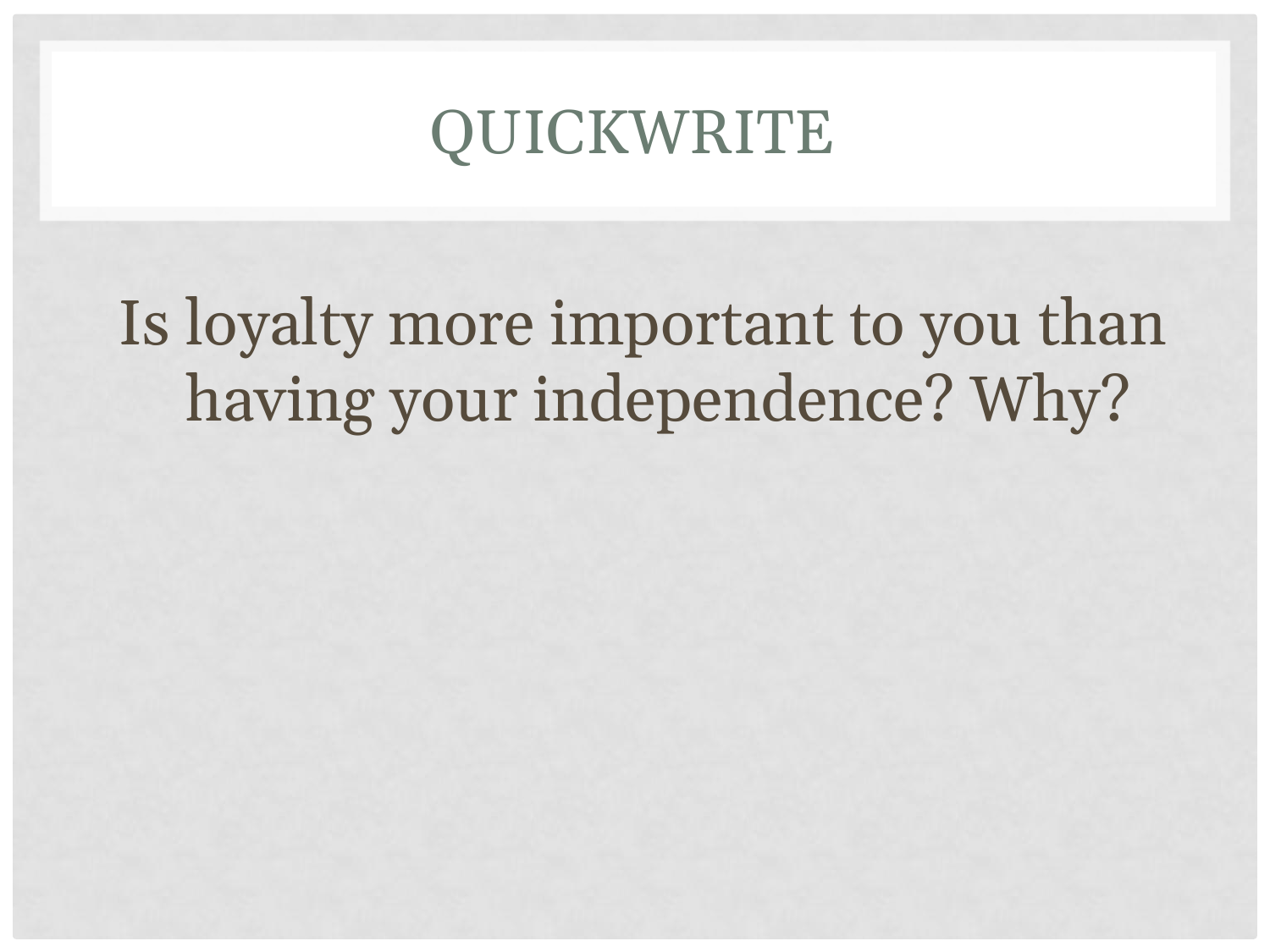

# QUICKWRITE
Is loyalty more important to you than having your independence? Why?